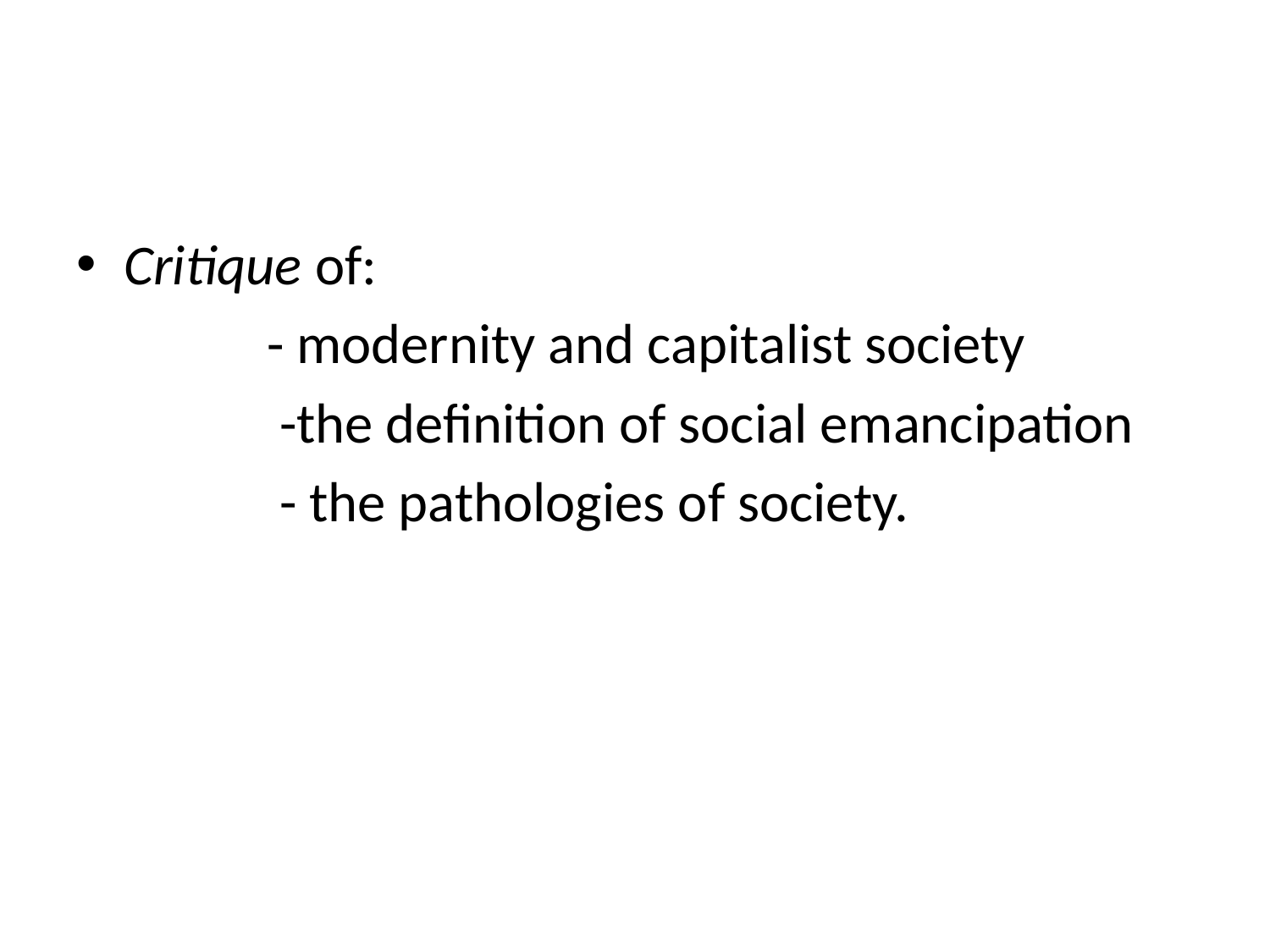

Critique of:
               - modernity and capitalist society
                -the definition of social emancipation
                - the pathologies of society.